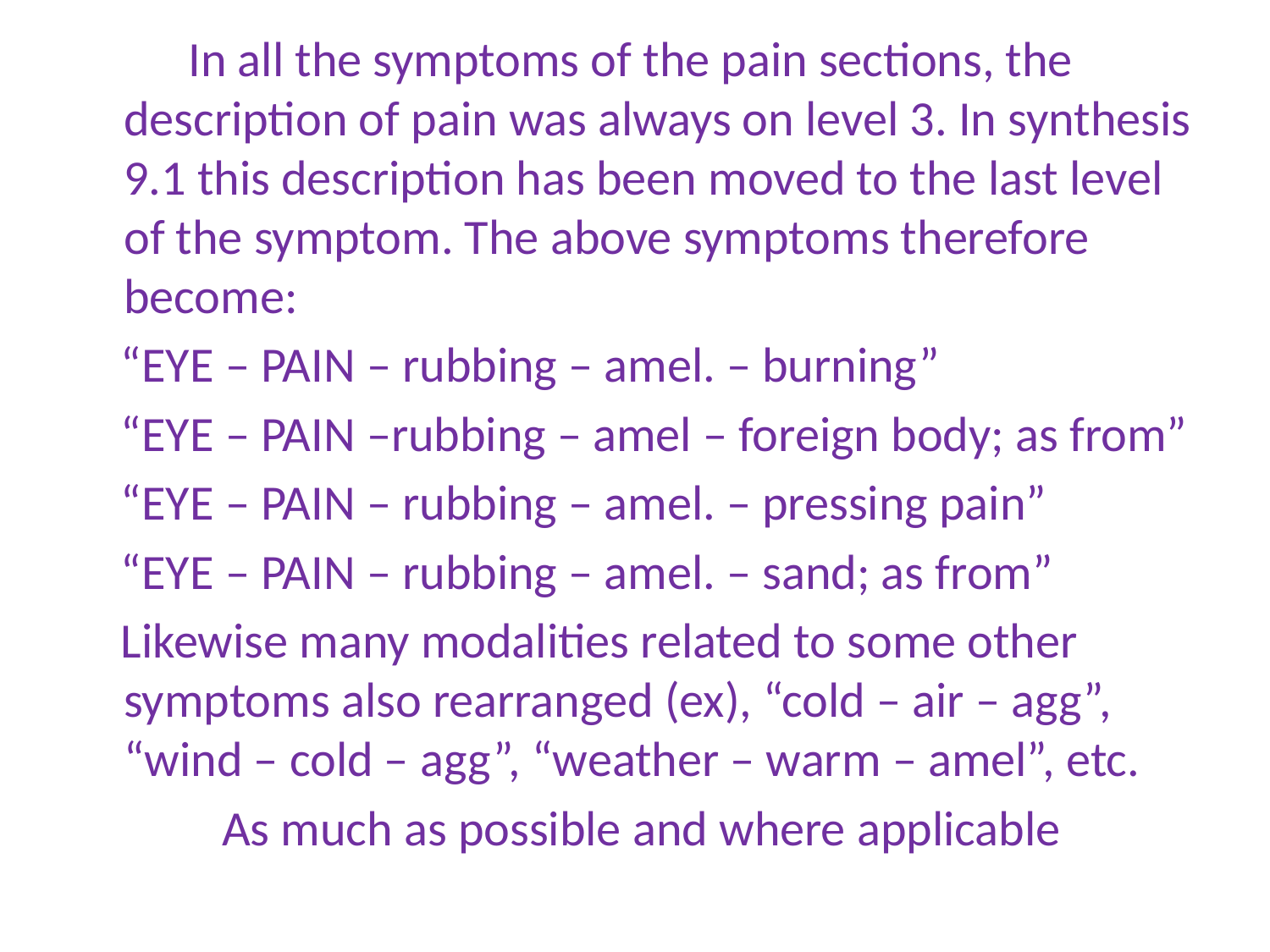

In all the symptoms of the pain sections, the description of pain was always on level 3. In synthesis 9.1 this description has been moved to the last level of the symptom. The above symptoms therefore become:
    “EYE – PAIN – rubbing – amel. – burning”
    “EYE – PAIN –rubbing – amel – foreign body; as from”
    “EYE – PAIN – rubbing – amel. – pressing pain”
    “EYE – PAIN – rubbing – amel. – sand; as from”
    Likewise many modalities related to some other symptoms also rearranged (ex), “cold – air – agg”, “wind – cold – agg”, “weather – warm – amel”, etc.
             As much as possible and where applicable